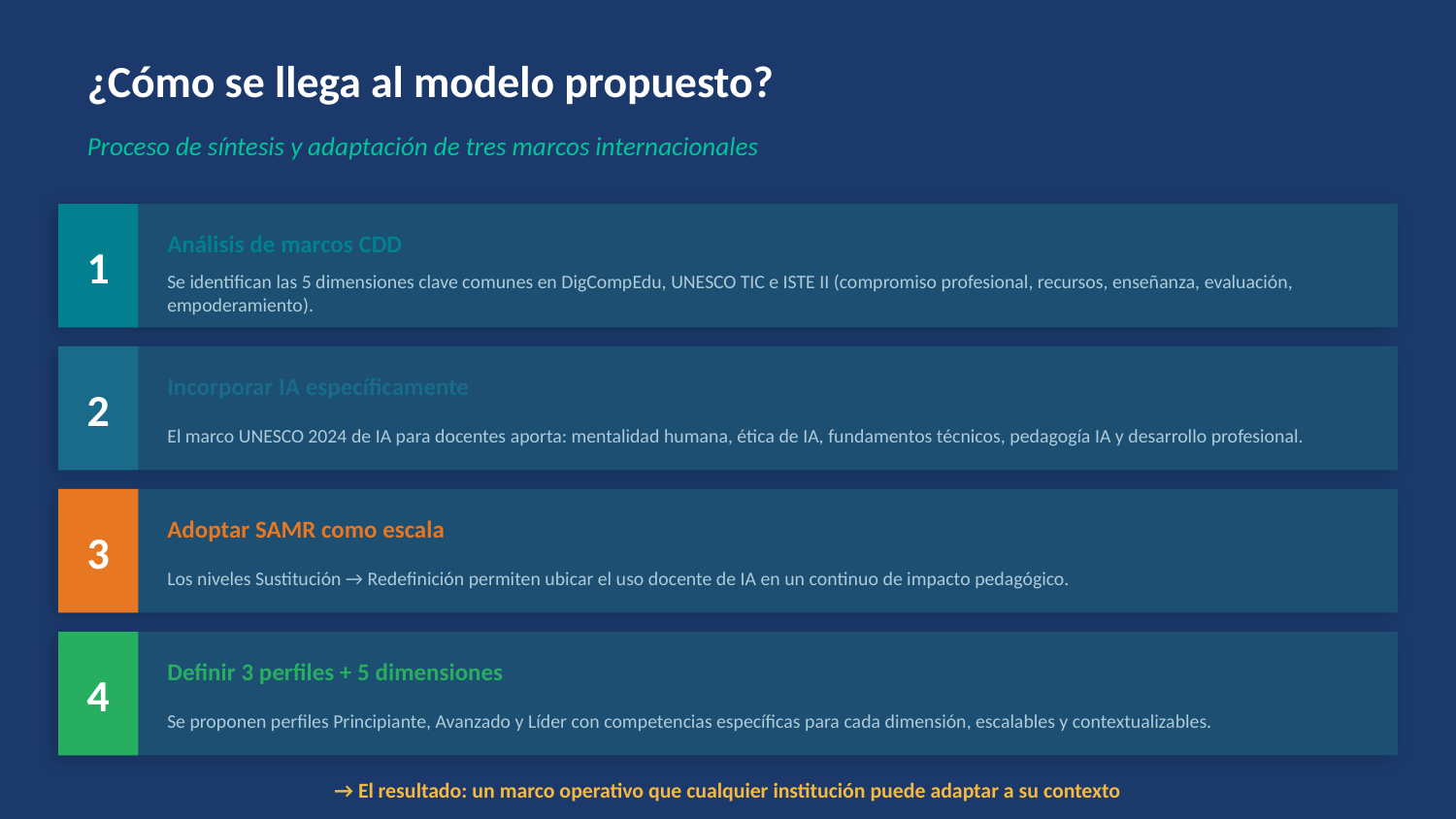

¿Cómo se llega al modelo propuesto?
Proceso de síntesis y adaptación de tres marcos internacionales

1
Análisis de marcos CDD
Se identifican las 5 dimensiones clave comunes en DigCompEdu, UNESCO TIC e ISTE II (compromiso profesional, recursos, enseñanza, evaluación, empoderamiento).

2
Incorporar IA específicamente
El marco UNESCO 2024 de IA para docentes aporta: mentalidad humana, ética de IA, fundamentos técnicos, pedagogía IA y desarrollo profesional.

3
Adoptar SAMR como escala
Los niveles Sustitución → Redefinición permiten ubicar el uso docente de IA en un continuo de impacto pedagógico.

4
Definir 3 perfiles + 5 dimensiones
Se proponen perfiles Principiante, Avanzado y Líder con competencias específicas para cada dimensión, escalables y contextualizables.
→ El resultado: un marco operativo que cualquier institución puede adaptar a su contexto